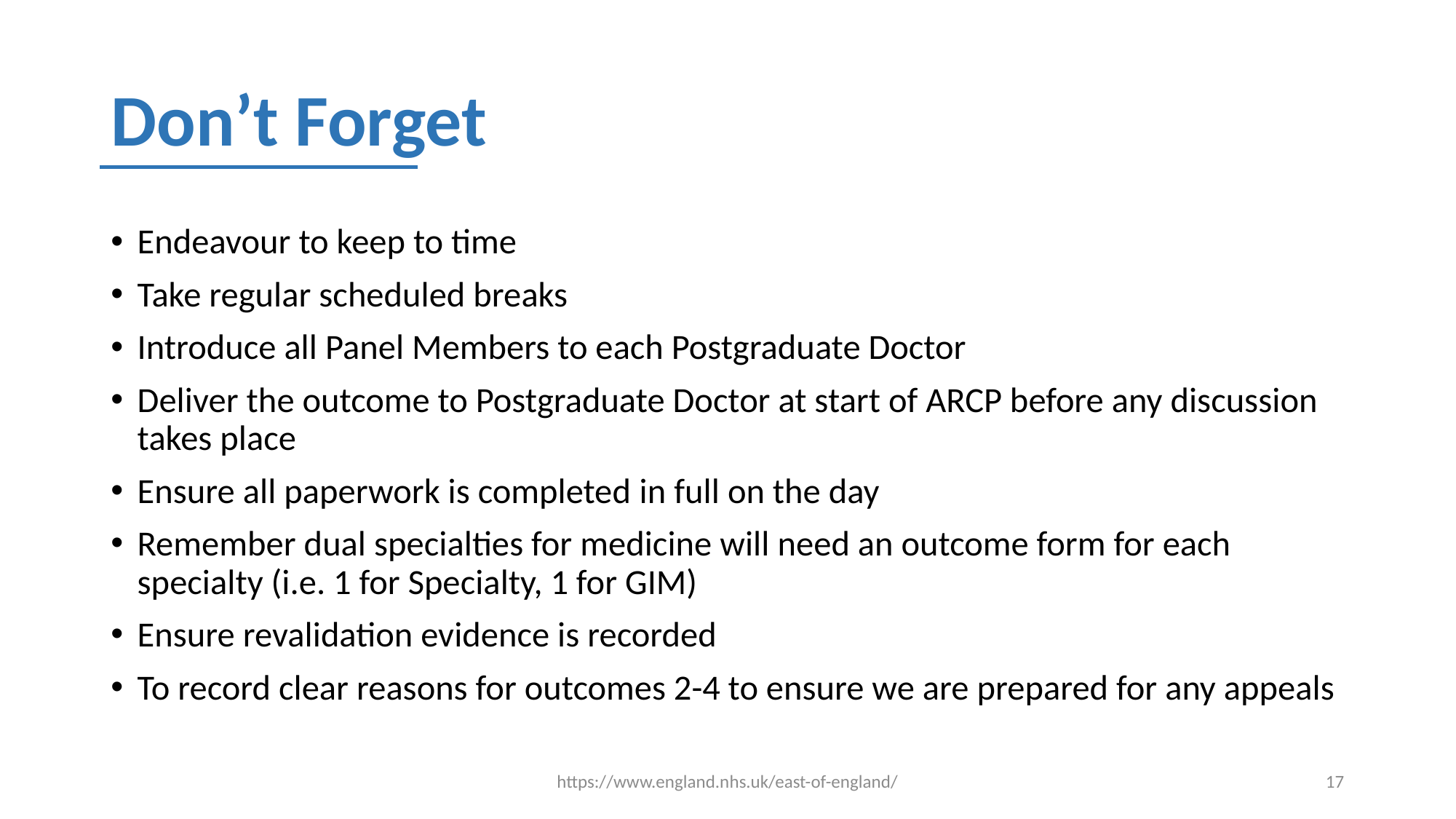

# Don’t Forget
Endeavour to keep to time
Take regular scheduled breaks
Introduce all Panel Members to each Postgraduate Doctor
Deliver the outcome to Postgraduate Doctor at start of ARCP before any discussion takes place
Ensure all paperwork is completed in full on the day
Remember dual specialties for medicine will need an outcome form for each specialty (i.e. 1 for Specialty, 1 for GIM)
Ensure revalidation evidence is recorded
To record clear reasons for outcomes 2-4 to ensure we are prepared for any appeals

https://www.england.nhs.uk/east-of-england/
17